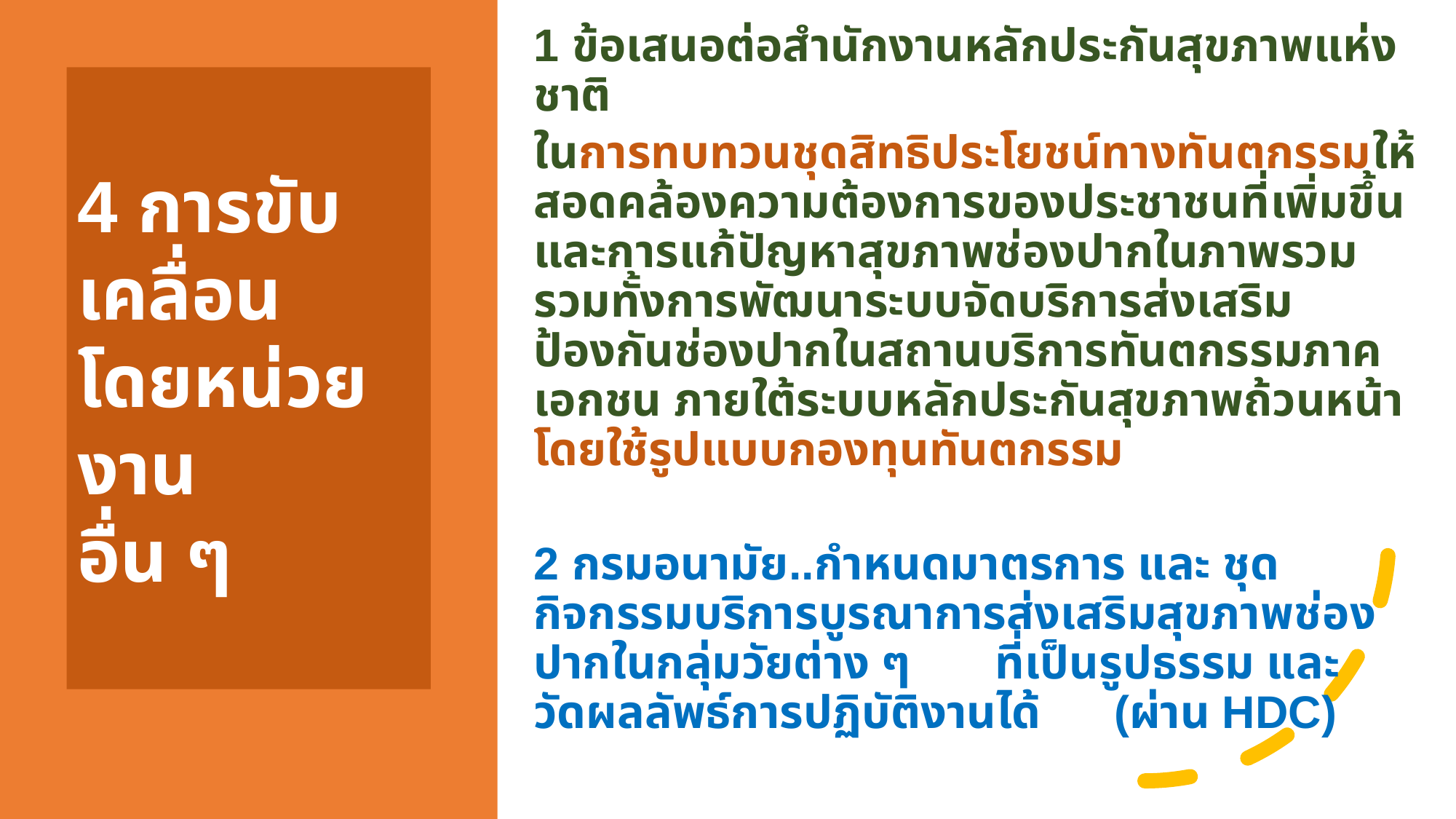

1 ข้อเสนอต่อสำนักงานหลักประกันสุขภาพแห่งชาติ
ในการทบทวนชุดสิทธิประโยชน์ทางทันตกรรมให้สอดคล้องความต้องการของประชาชนที่เพิ่มขึ้น  และการแก้ปัญหาสุขภาพช่องปากในภาพรวม รวมทั้งการพัฒนาระบบจัดบริการส่งเสริมป้องกันช่องปากในสถานบริการทันตกรรมภาคเอกชน ภายใต้ระบบหลักประกันสุขภาพถ้วนหน้า  โดยใช้รูปแบบกองทุนทันตกรรม

2 กรมอนามัย..กำหนดมาตรการ และ ชุดกิจกรรมบริการบูรณาการส่งเสริมสุขภาพช่องปากในกลุ่มวัยต่าง ๆ       ที่เป็นรูปธรรม และ วัดผลลัพธ์การปฏิบัติงานได้      (ผ่าน HDC)

4 การขับเคลื่อน
โดยหน่วยงาน
อื่น ๆ

43